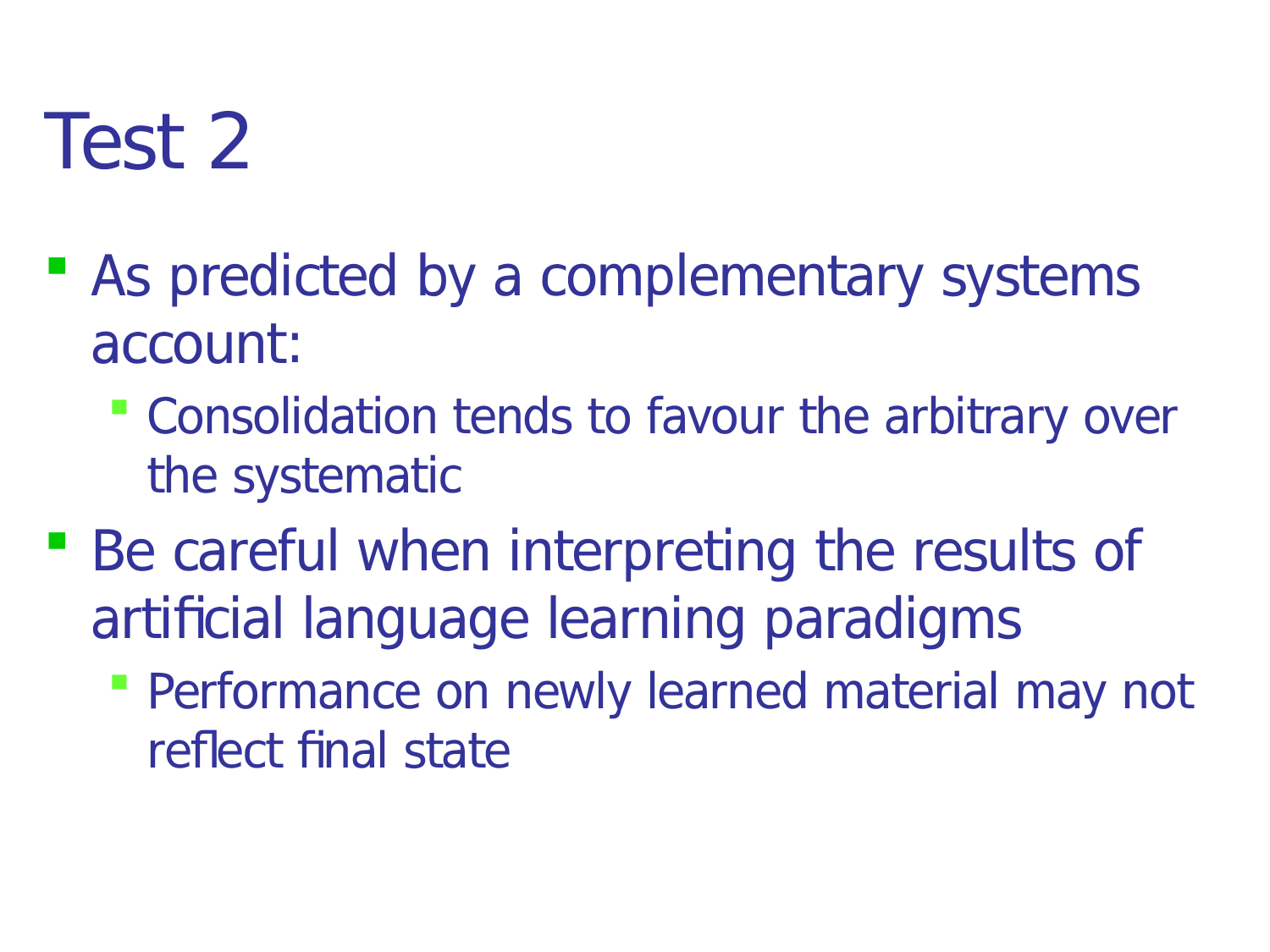

# Test 2
As predicted by a complementary systems account:
Consolidation tends to favour the arbitrary over the systematic
Be careful when interpreting the results of artificial language learning paradigms
Performance on newly learned material may not reflect final state